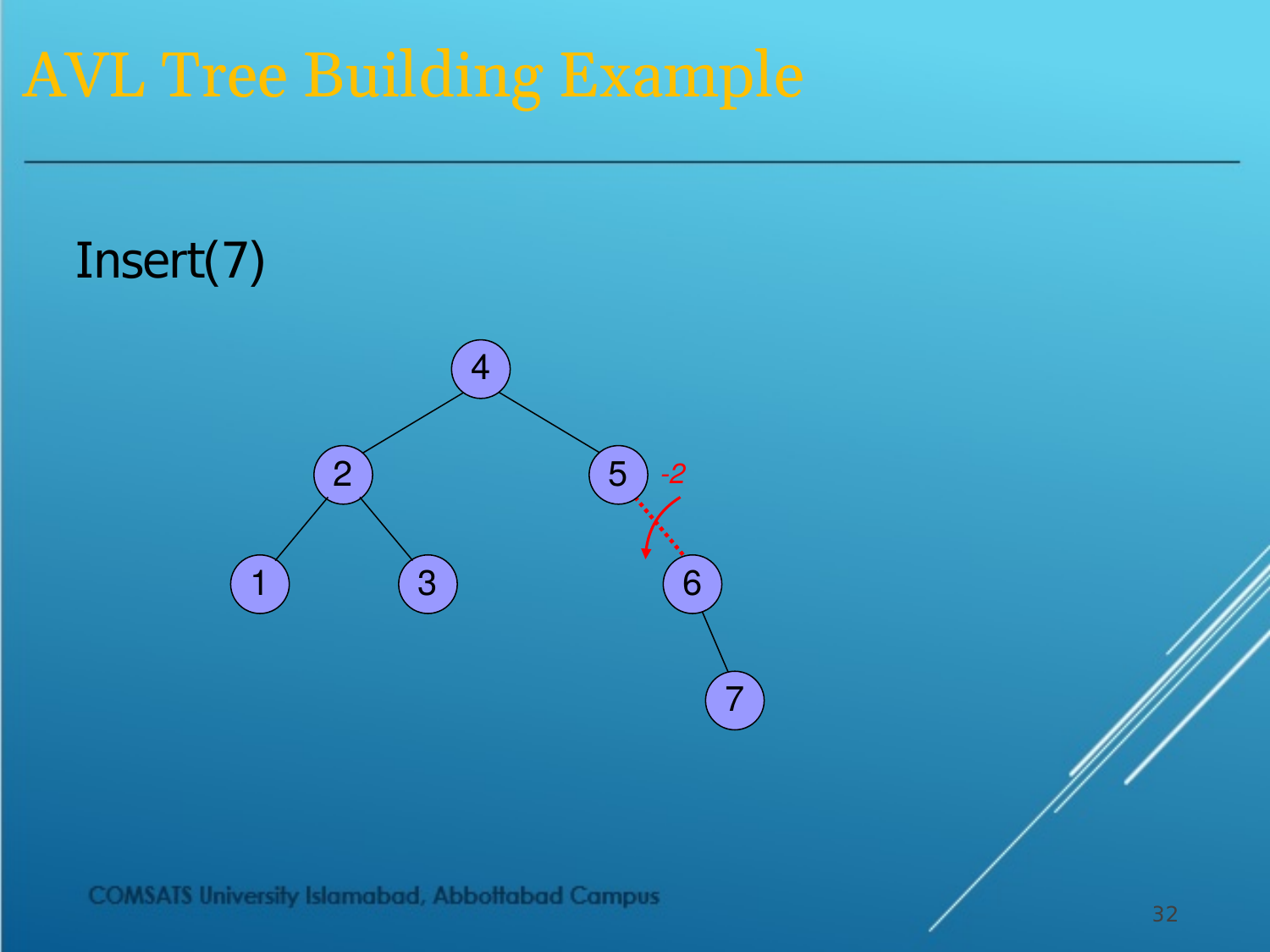

# AVL Tree Building Example
Insert(7)
4

2

5

-2

1

3

6

7

32